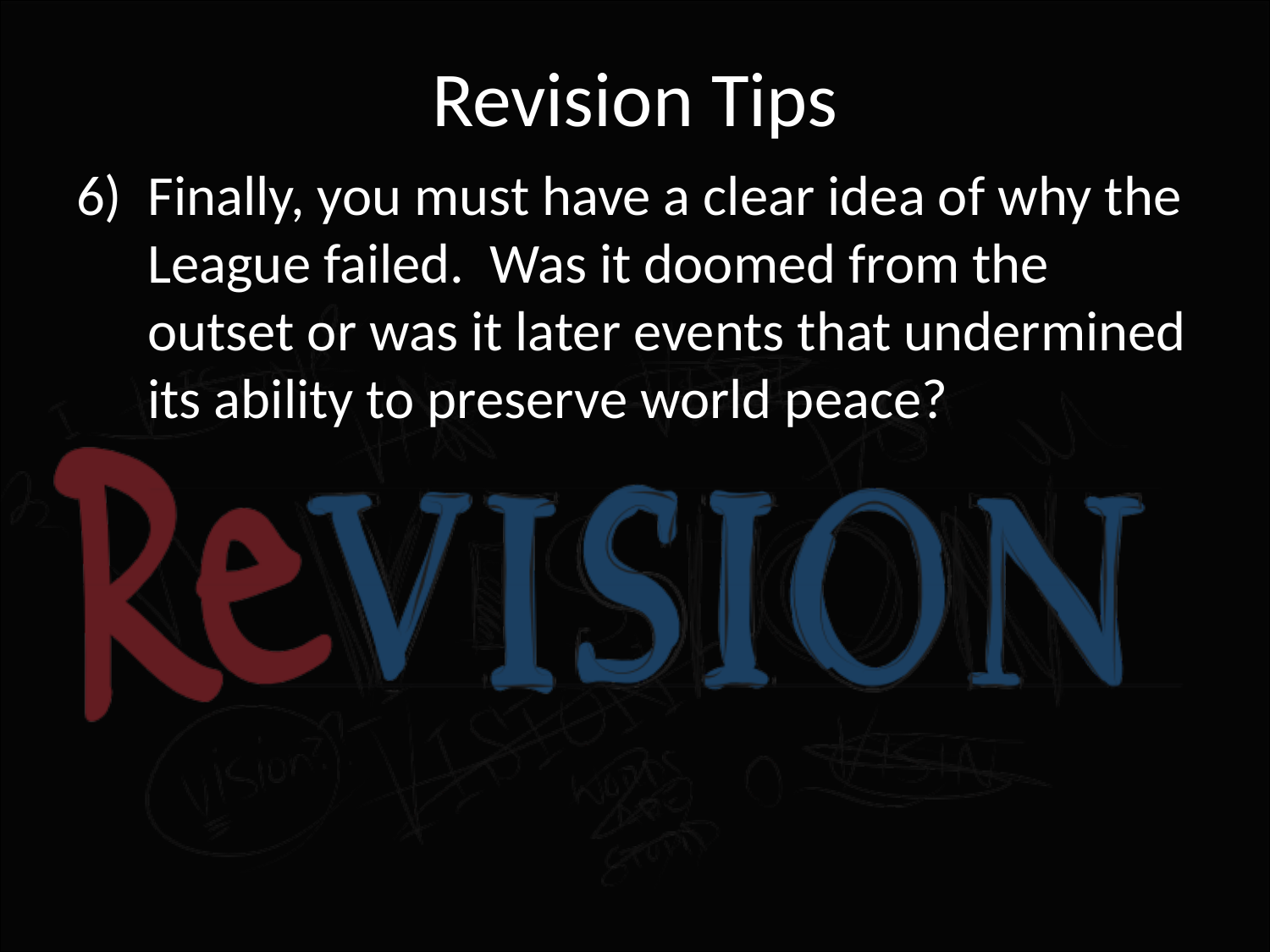

# Revision Tips
Finally, you must have a clear idea of why the League failed.  Was it doomed from the outset or was it later events that undermined its ability to preserve world peace?